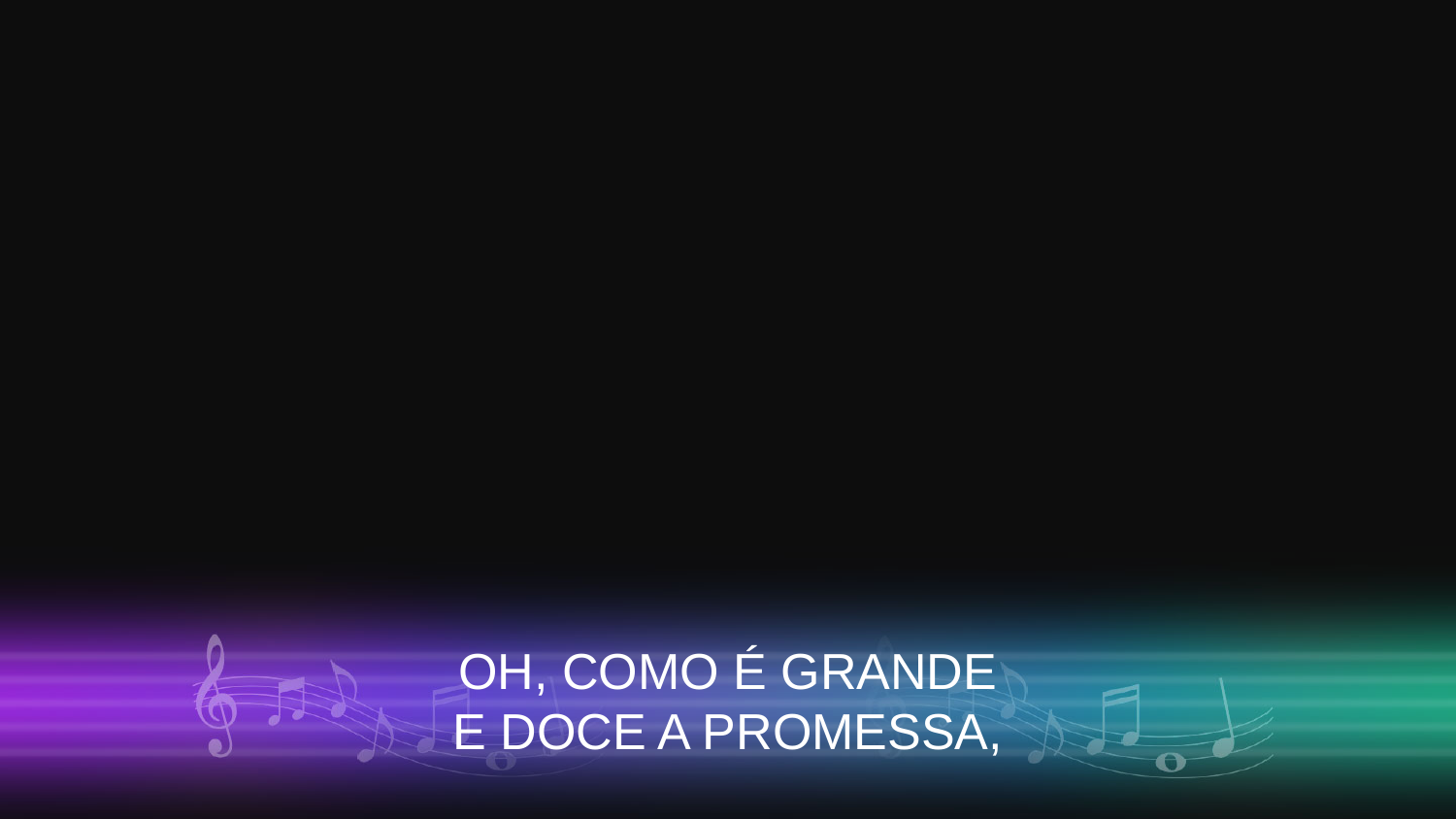

OH, COMO É GRANDE
E DOCE A PROMESSA,